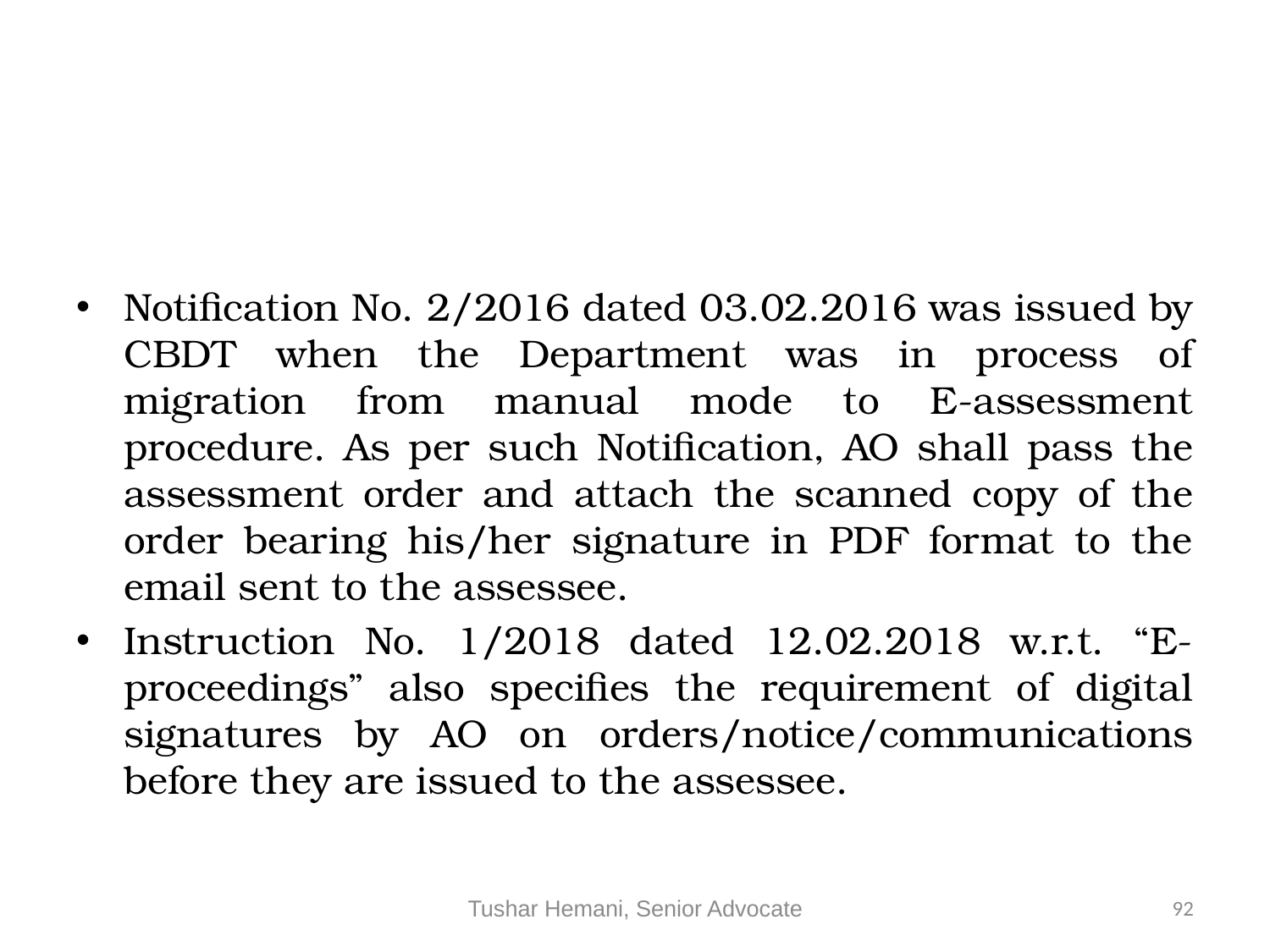

#

Notification No. 2/2016 dated 03.02.2016 was issued by CBDT when the Department was in process of migration from manual mode to E-assessment procedure. As per such Notification, AO shall pass the assessment order and attach the scanned copy of the order bearing his/her signature in PDF format to the email sent to the assessee.
Instruction No. 1/2018 dated 12.02.2018 w.r.t. “E-proceedings” also specifies the requirement of digital signatures by AO on orders/notice/communications before they are issued to the assessee.
Tushar Hemani, Senior Advocate
92